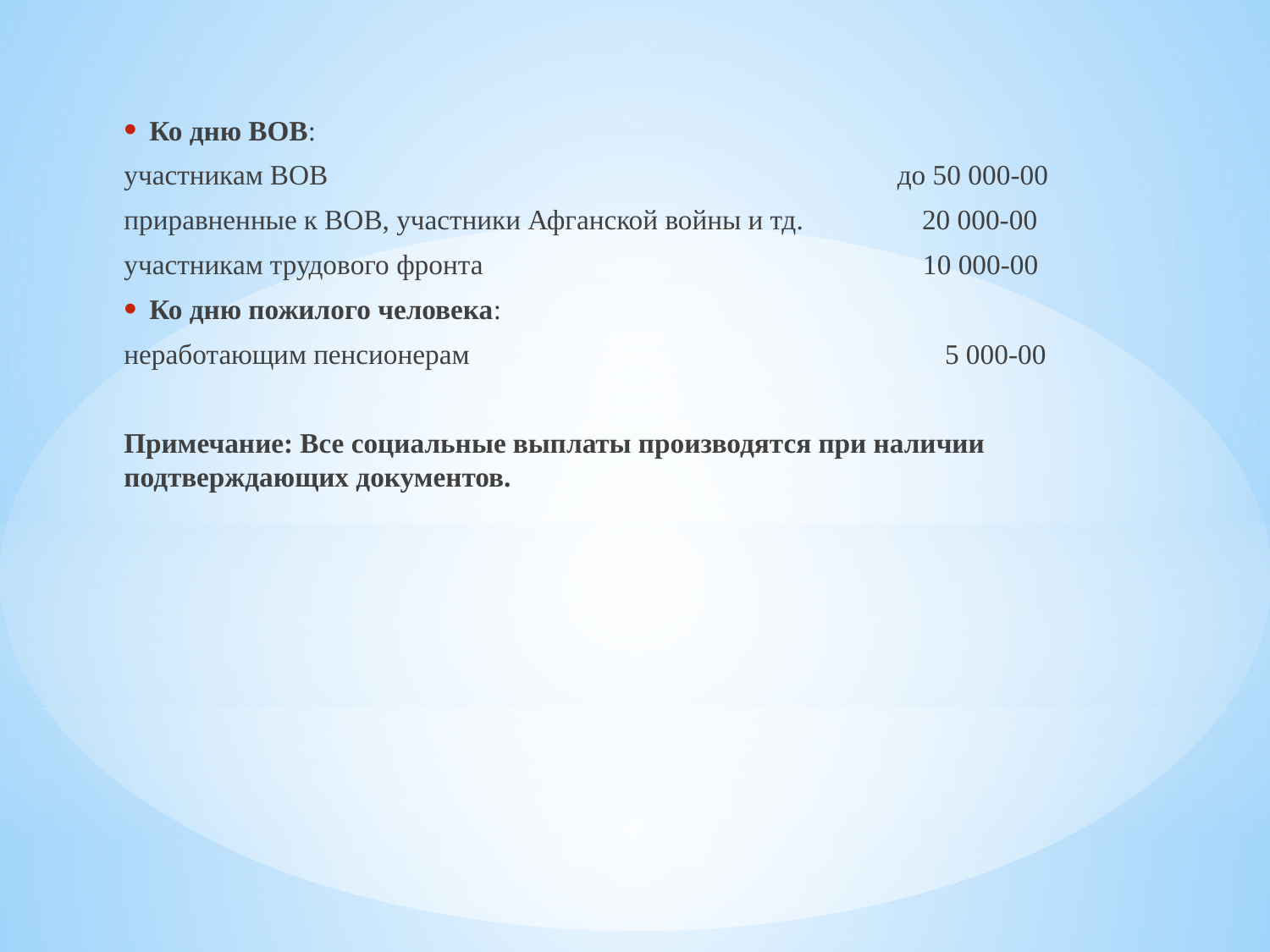

Ко дню ВОВ:
участникам ВОВ			                                      до 50 000-00
приравненные к ВОВ, участники Афганской войны и тд.                 20 000-00
участникам трудового фронта                                                               10 000-00
Ко дню пожилого человека:
неработающим пенсионерам	                                                               5 000-00

Примечание: Все социальные выплаты производятся при наличии подтверждающих документов.